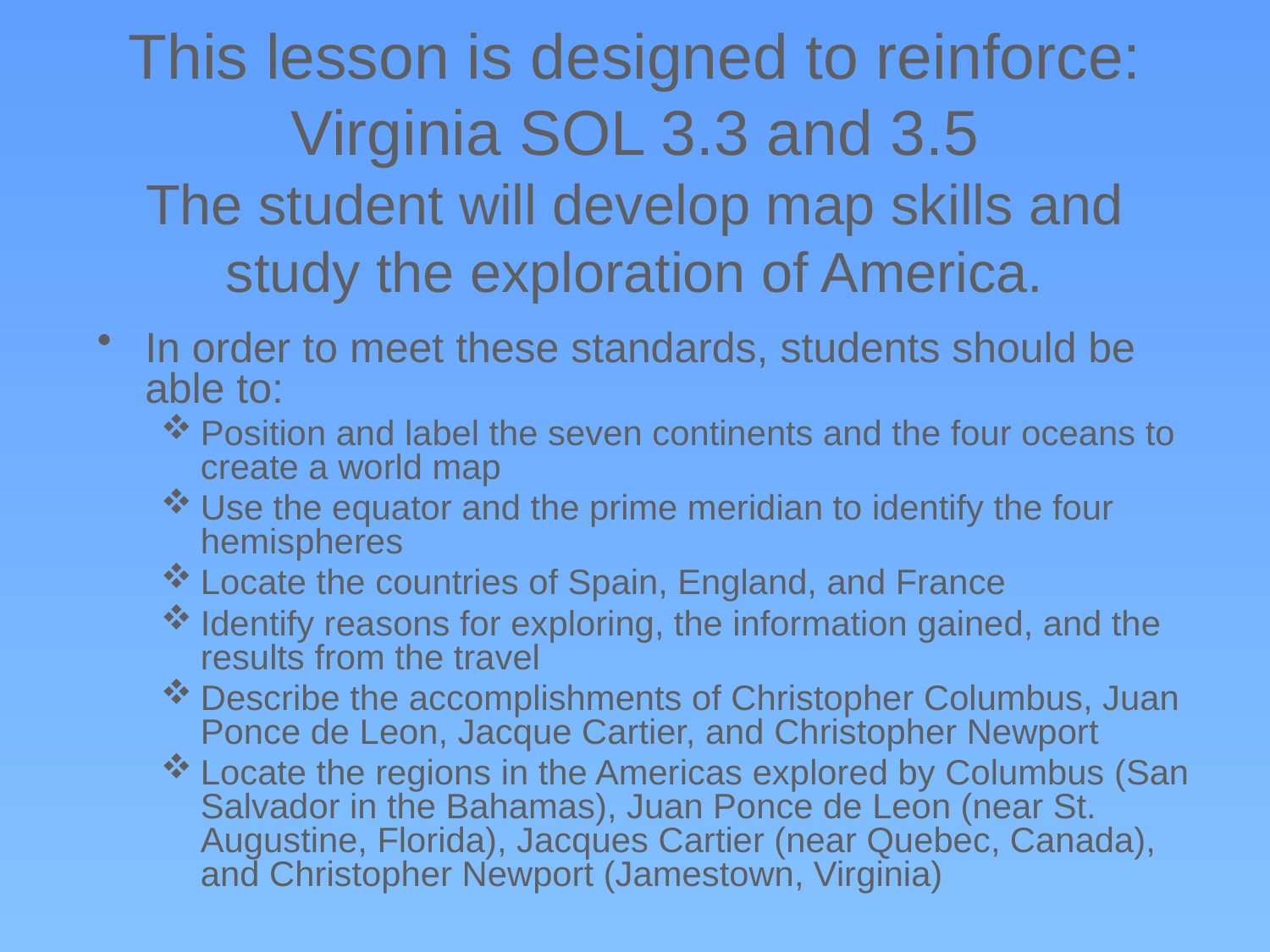

# This lesson is designed to reinforce: Virginia SOL 3.3 and 3.5 The student will develop map skills and study the exploration of America.
In order to meet these standards, students should be able to:
Position and label the seven continents and the four oceans to create a world map
Use the equator and the prime meridian to identify the four hemispheres
Locate the countries of Spain, England, and France
Identify reasons for exploring, the information gained, and the results from the travel
Describe the accomplishments of Christopher Columbus, Juan Ponce de Leon, Jacque Cartier, and Christopher Newport
Locate the regions in the Americas explored by Columbus (San Salvador in the Bahamas), Juan Ponce de Leon (near St. Augustine, Florida), Jacques Cartier (near Quebec, Canada), and Christopher Newport (Jamestown, Virginia)